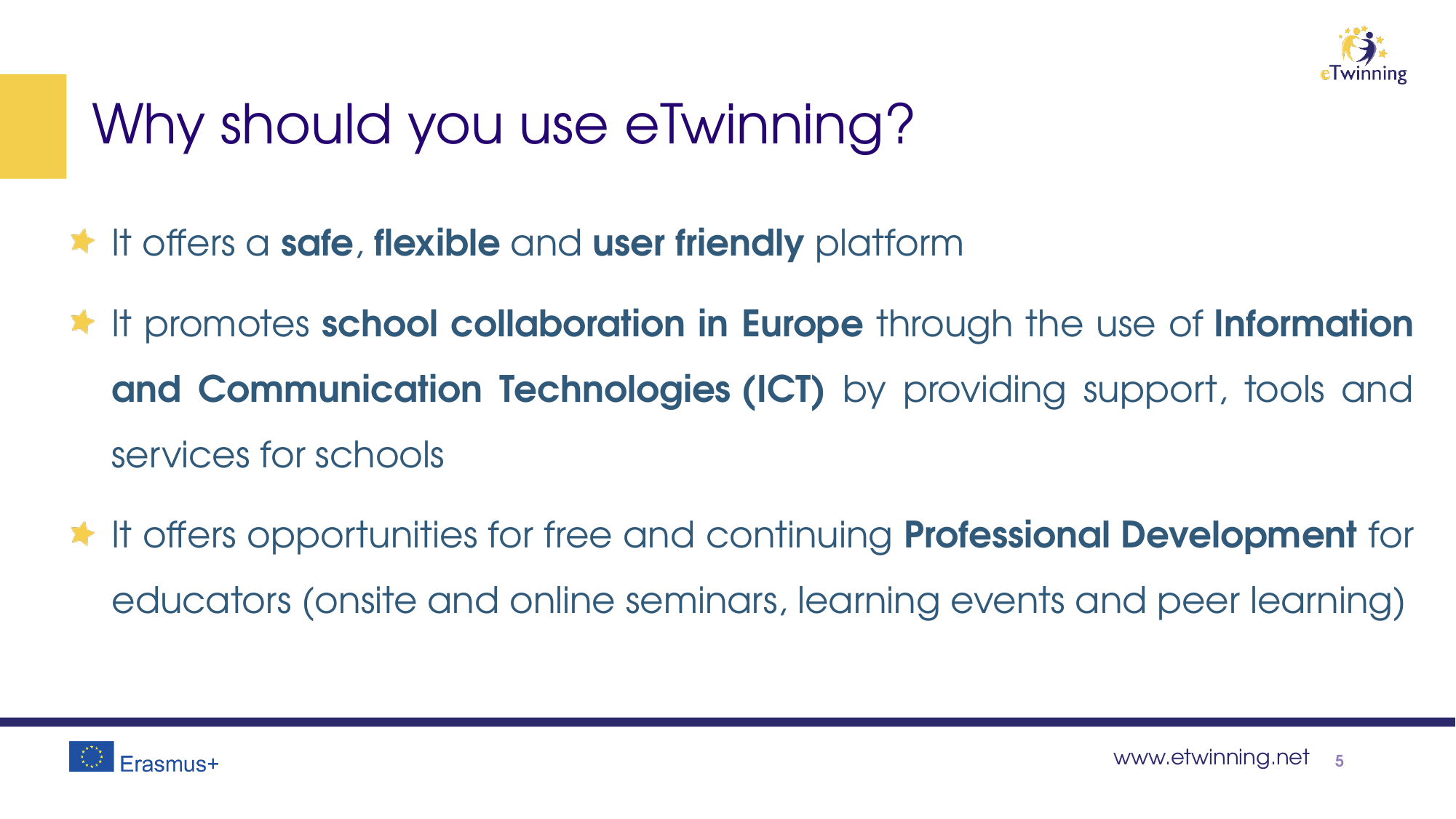

# Why should you use eTwinning?
It offers a safe, flexible and user friendly platform
It promotes school collaboration in Europe through the use of Information and Communication Technologies (ICT) by providing support, tools and services for schools
It offers opportunities for free and continuing Professional Development for educators (onsite and online seminars, learning events and peer learning)
5